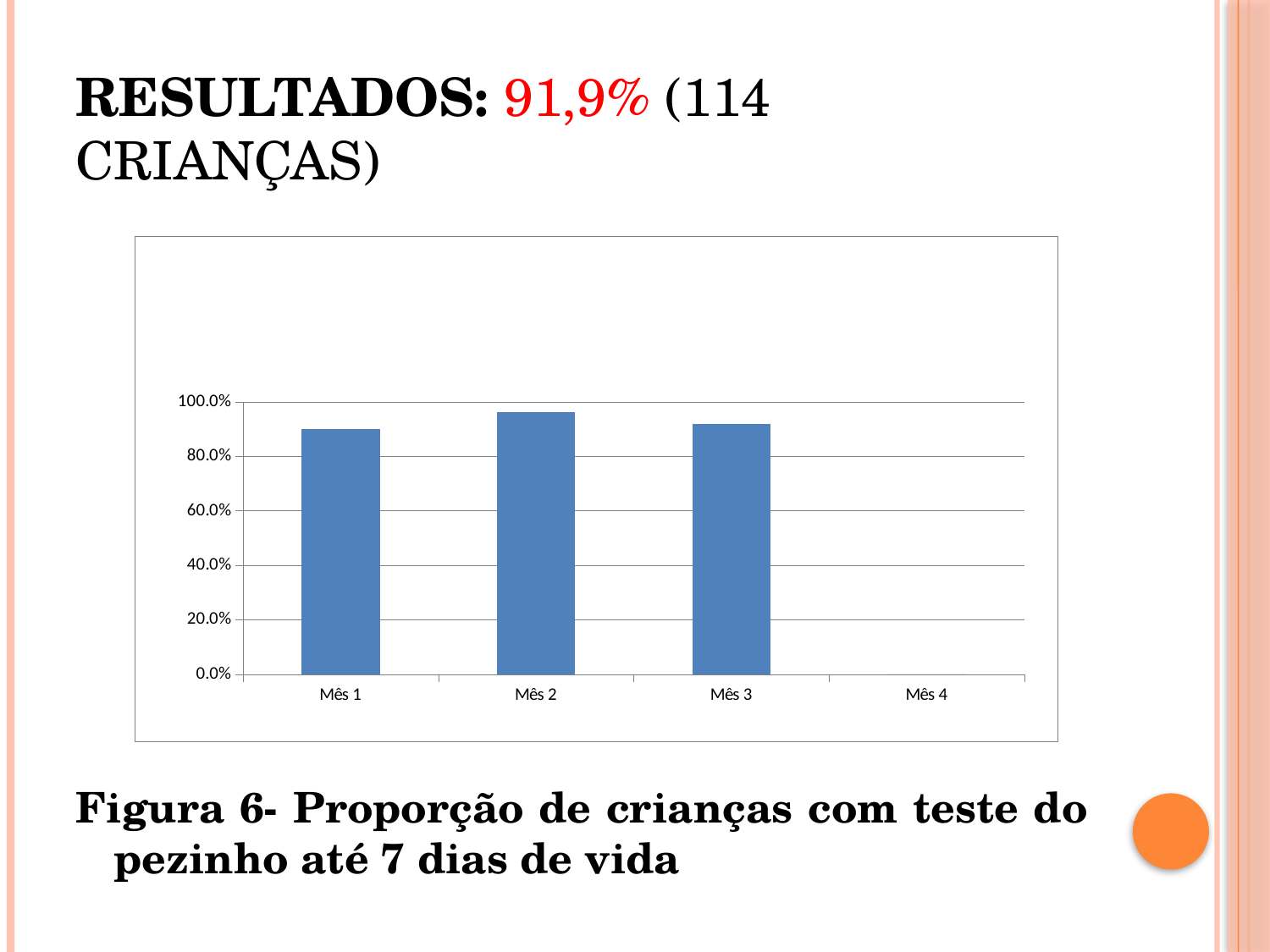

# Resultados: 91,9% (114 crianças)

Figura 6- Proporção de crianças com teste do pezinho até 7 dias de vida

### Chart

| Category | Proporção de crianças com teste do pezinho realizado até 7 dias de vida |
|---|---|
| Mês 1 | 0.9 |
| Mês 2 | 0.9620253164557004 |
| Mês 3 | 0.9193548387096776 |
| Mês 4 | 0.0 |